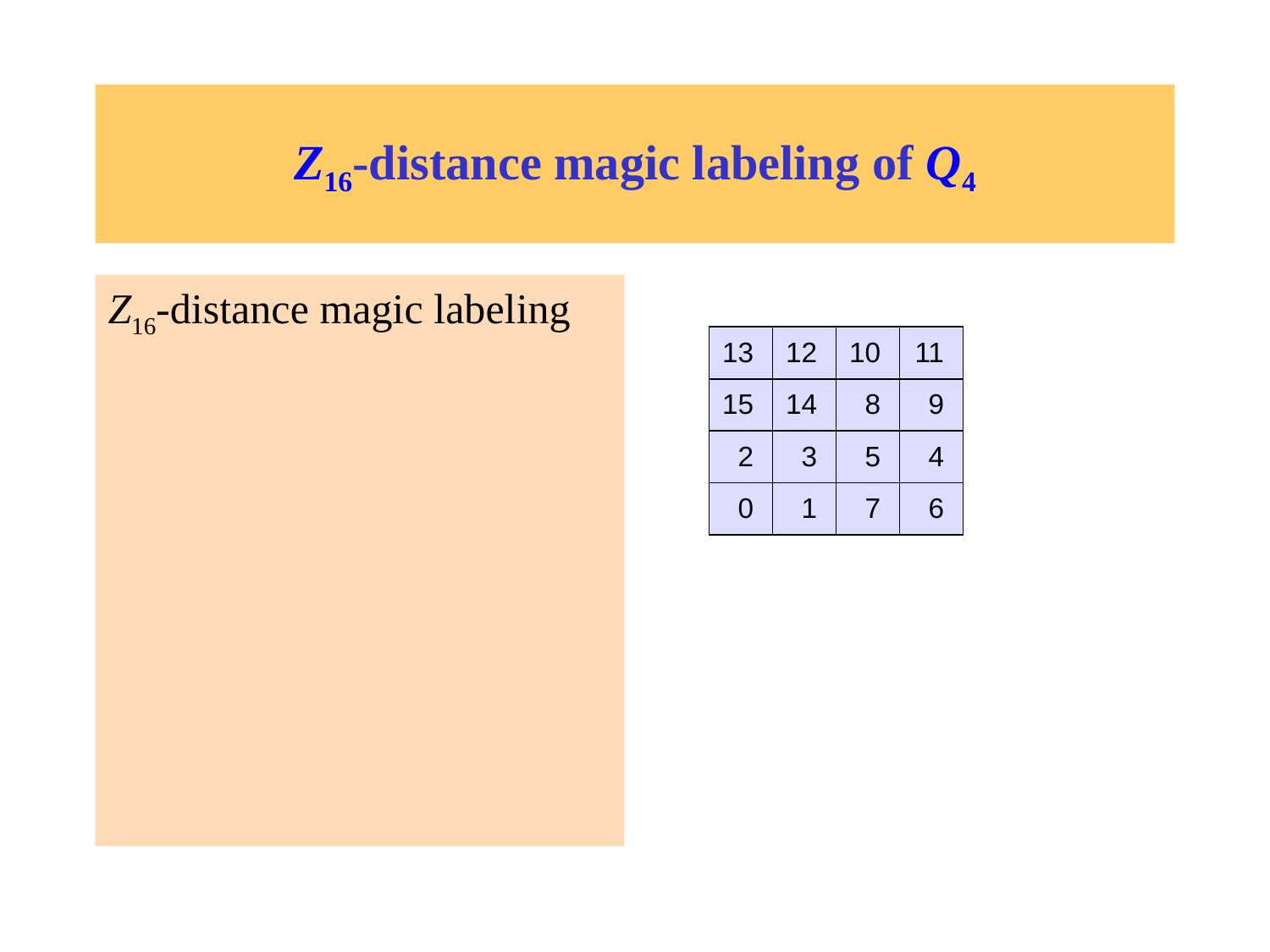

# Z16-distance magic labeling of Q4
Z16-distance magic labeling
|  |  |  |  |  |  |
| --- | --- | --- | --- | --- | --- |
|  | 13 | 12 | 10 | 11 |  |
|  | 15 | 14 | 8 | 9 |  |
|  | 2 | 3 | 5 | 4 |  |
|  | 0 | 1 | 7 | 6 |  |
|  |  |  |  |  |  |
|  |  |  |  |  |  |
|  |  |  |  |  |  |
|  |  |  |  |  |  |
|  |  |  |  |  |  |
|  |  |  |  |  |  |